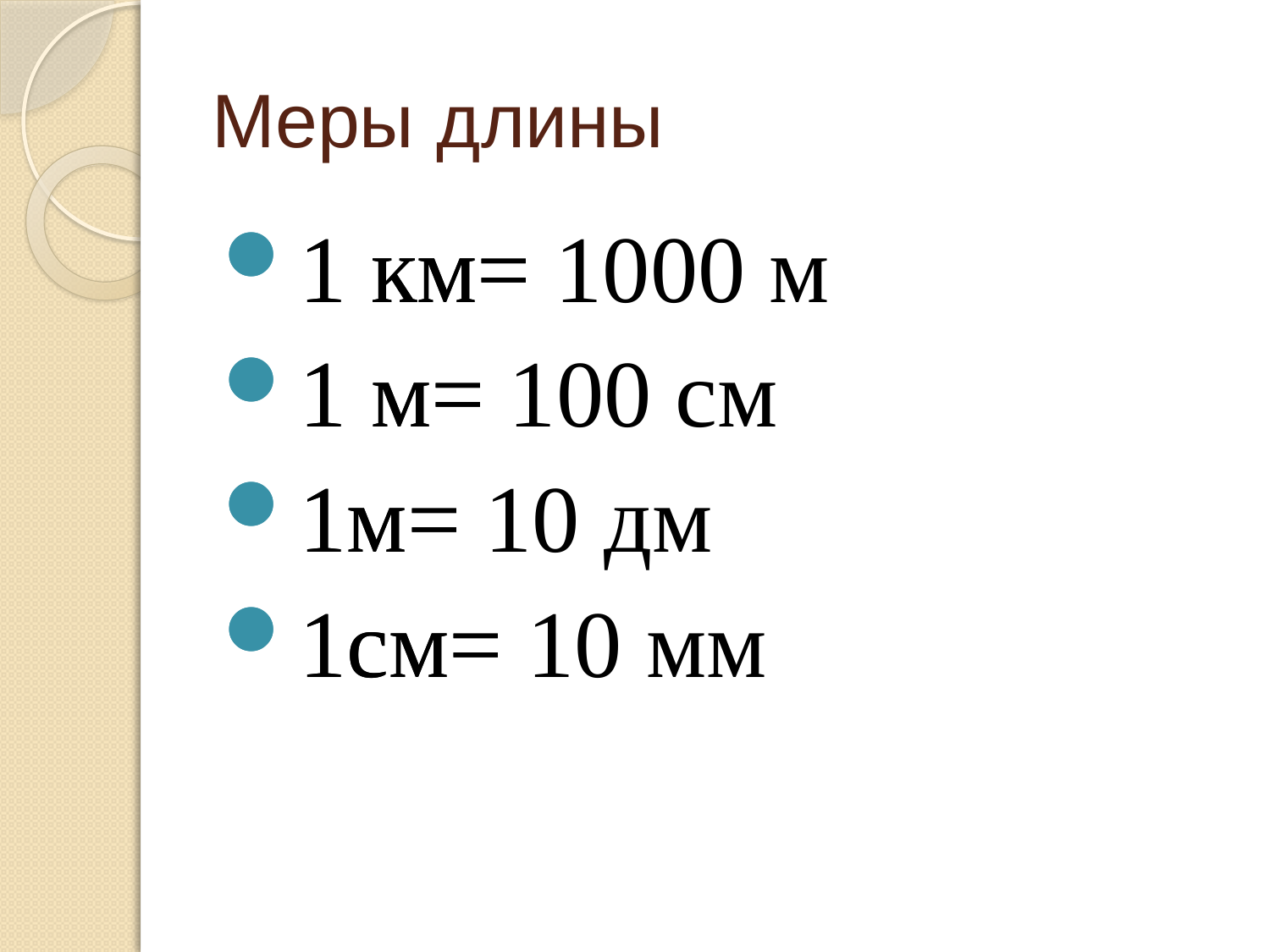

# Меры длины
1 км=
1 м=
1м=
1см=
1 км= 1000 м
1 м= 100 см
1м= 10 дм
1см= 10 мм